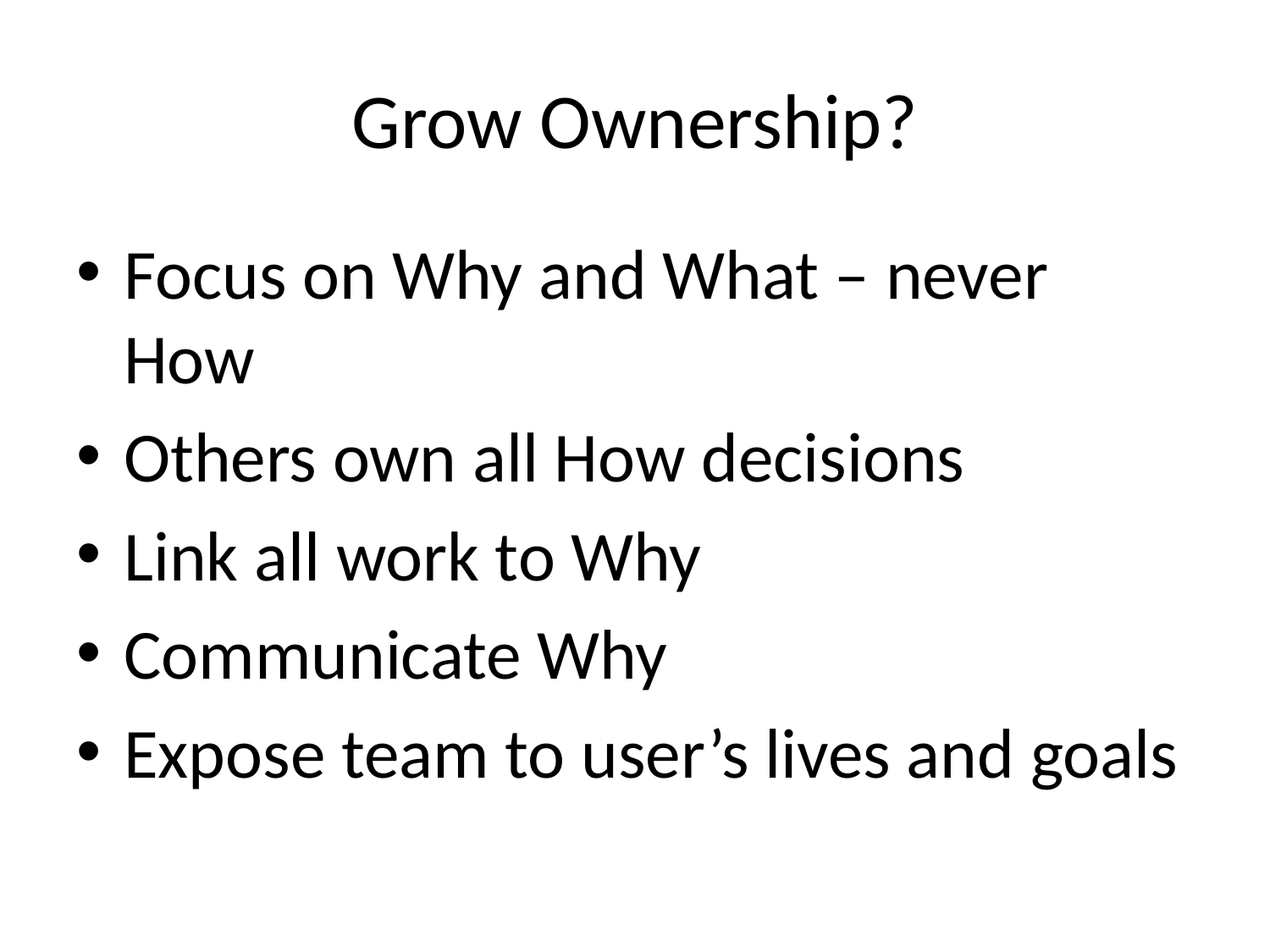

# Grow Ownership?
Focus on Why and What – never How
Others own all How decisions
Link all work to Why
Communicate Why
Expose team to user’s lives and goals